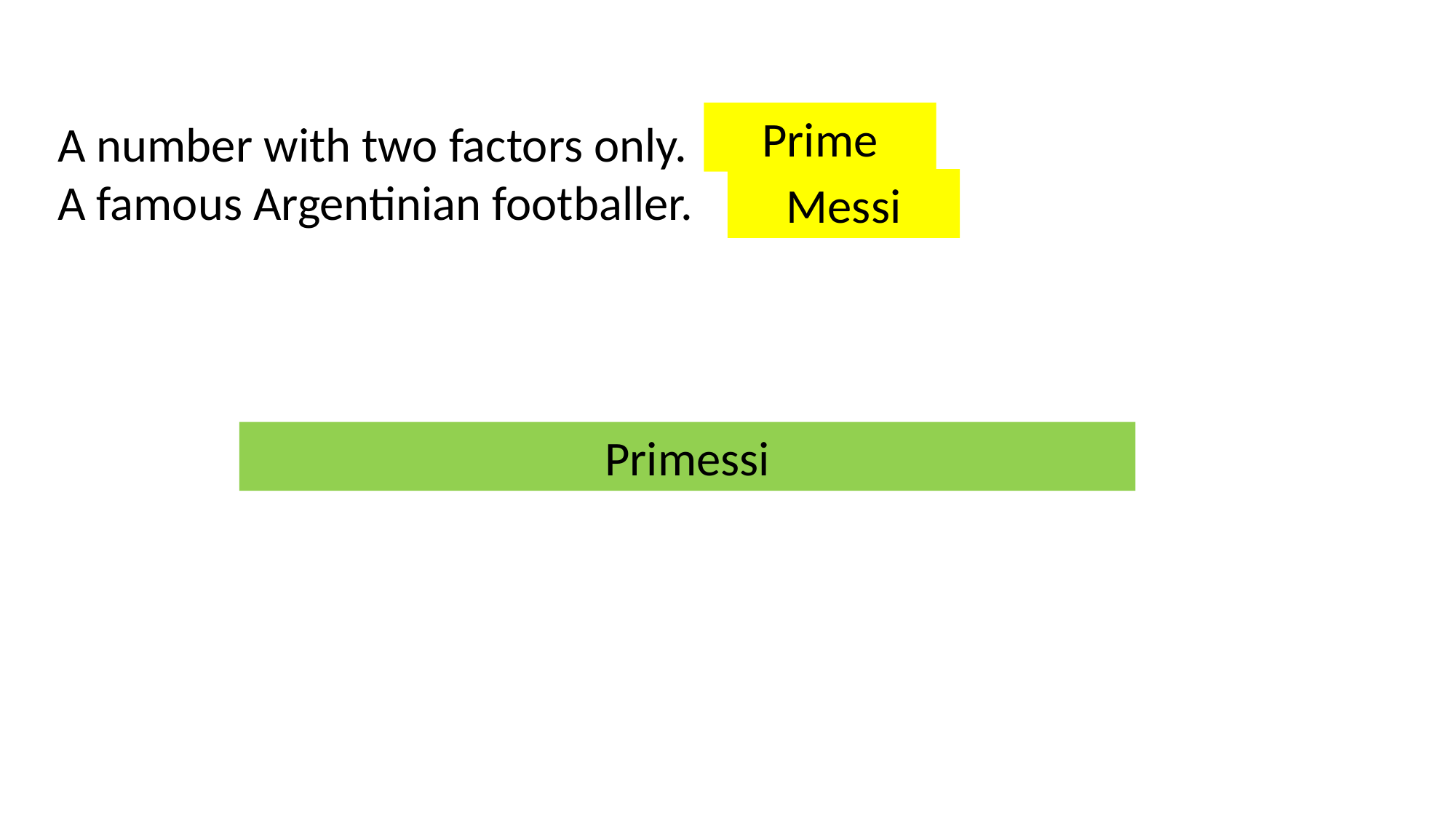

Prime
A number with two factors only.
A famous Argentinian footballer.
Messi
Primessi